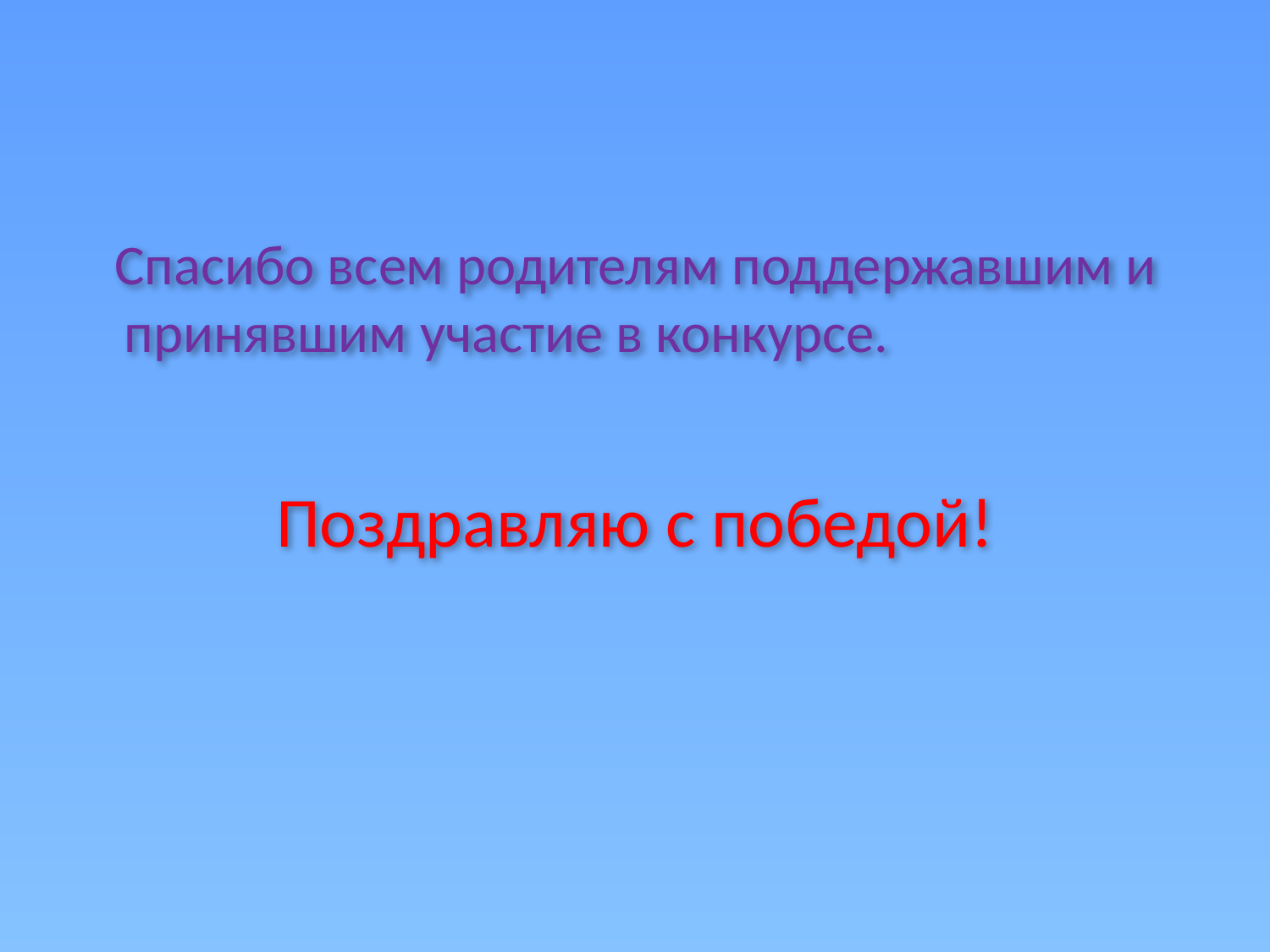

#
   Спасибо всем родителям поддержавшим и принявшим участие в конкурсе.

Поздравляю с победой!